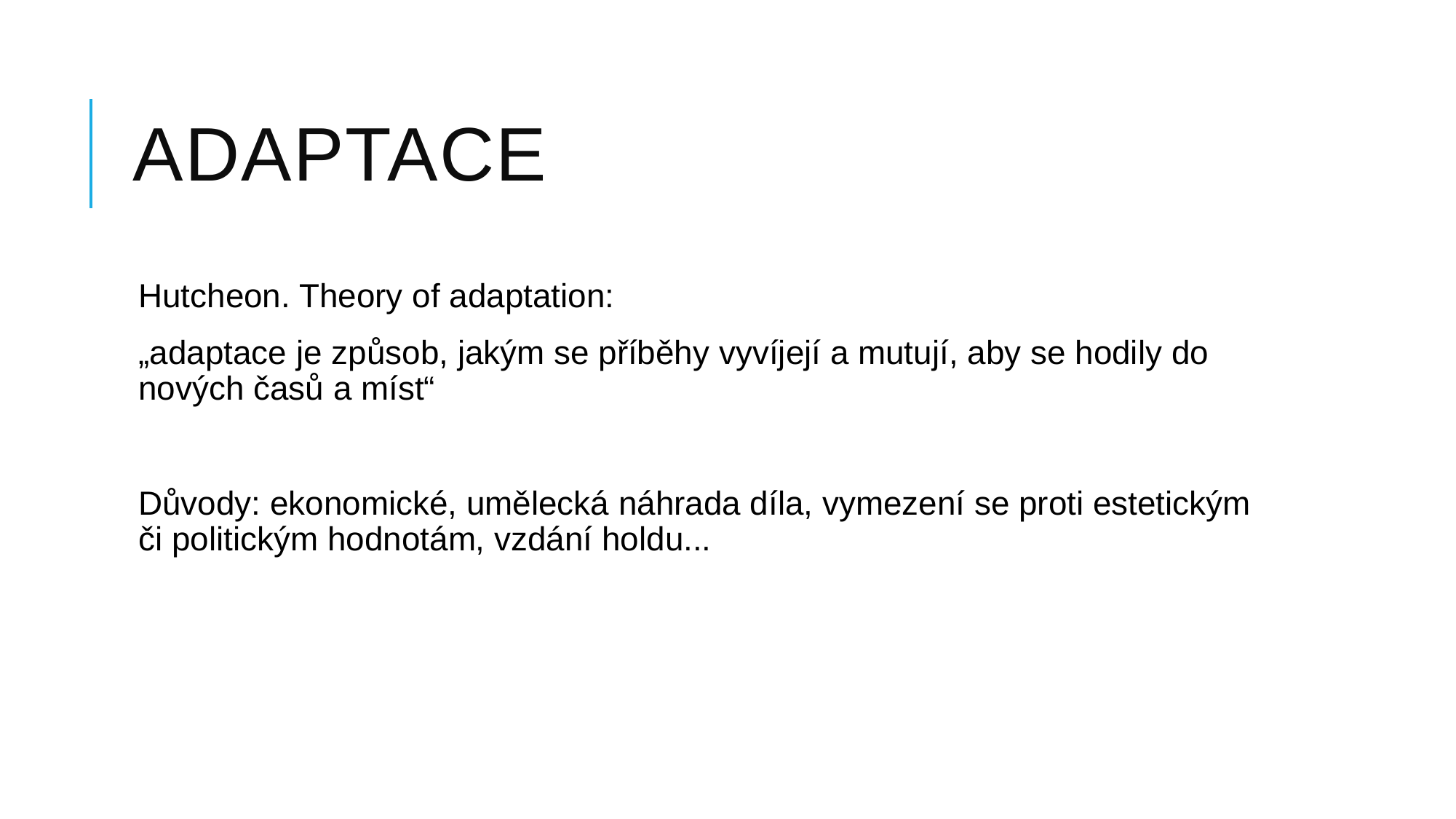

# Adaptace
Hutcheon. Theory of adaptation:
„adaptace je způsob, jakým se příběhy vyvíjejí a mutují, aby se hodily do nových časů a míst“

Důvody: ekonomické, umělecká náhrada díla, vymezení se proti estetickým či politickým hodnotám, vzdání holdu...